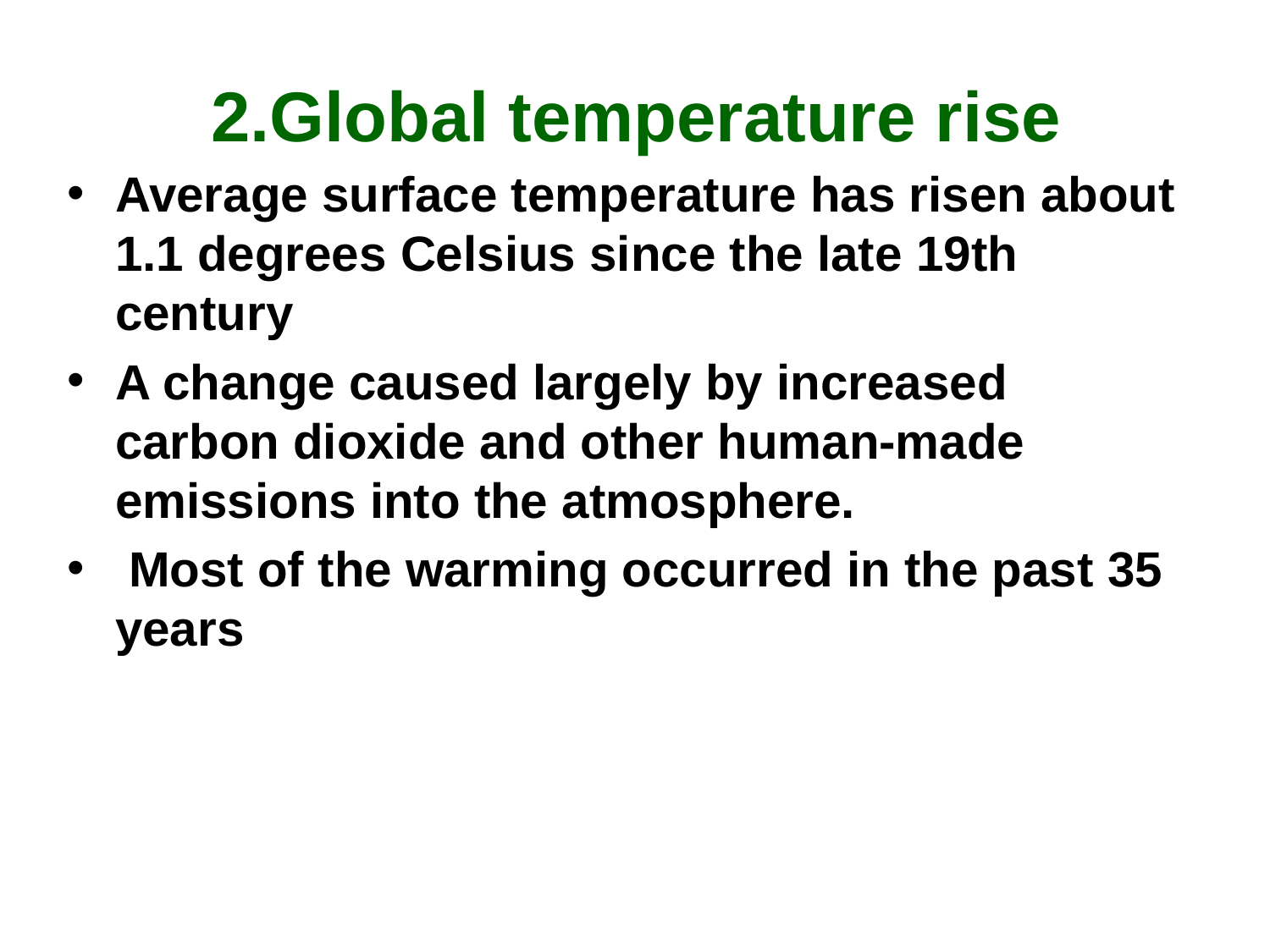

# 2.Global temperature rise
Average surface temperature has risen about 1.1 degrees Celsius since the late 19th century
A change caused largely by increased carbon dioxide and other human-made emissions into the atmosphere.
 Most of the warming occurred in the past 35 years